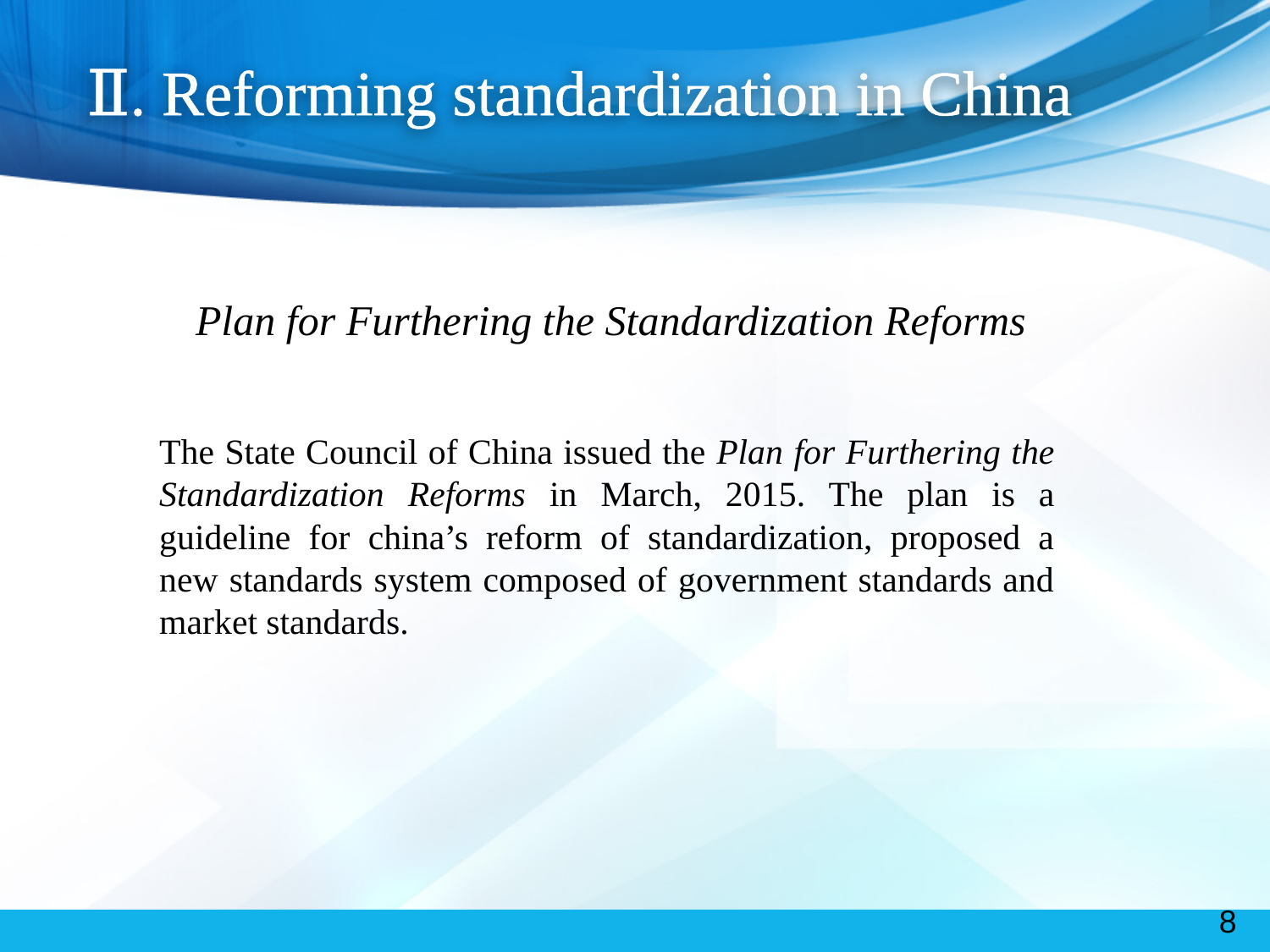

# Ⅱ. Reforming standardization in China
Plan for Furthering the Standardization Reforms
The State Council of China issued the Plan for Furthering the Standardization Reforms in March, 2015. The plan is a guideline for china’s reform of standardization, proposed a new standards system composed of government standards and market standards.

8